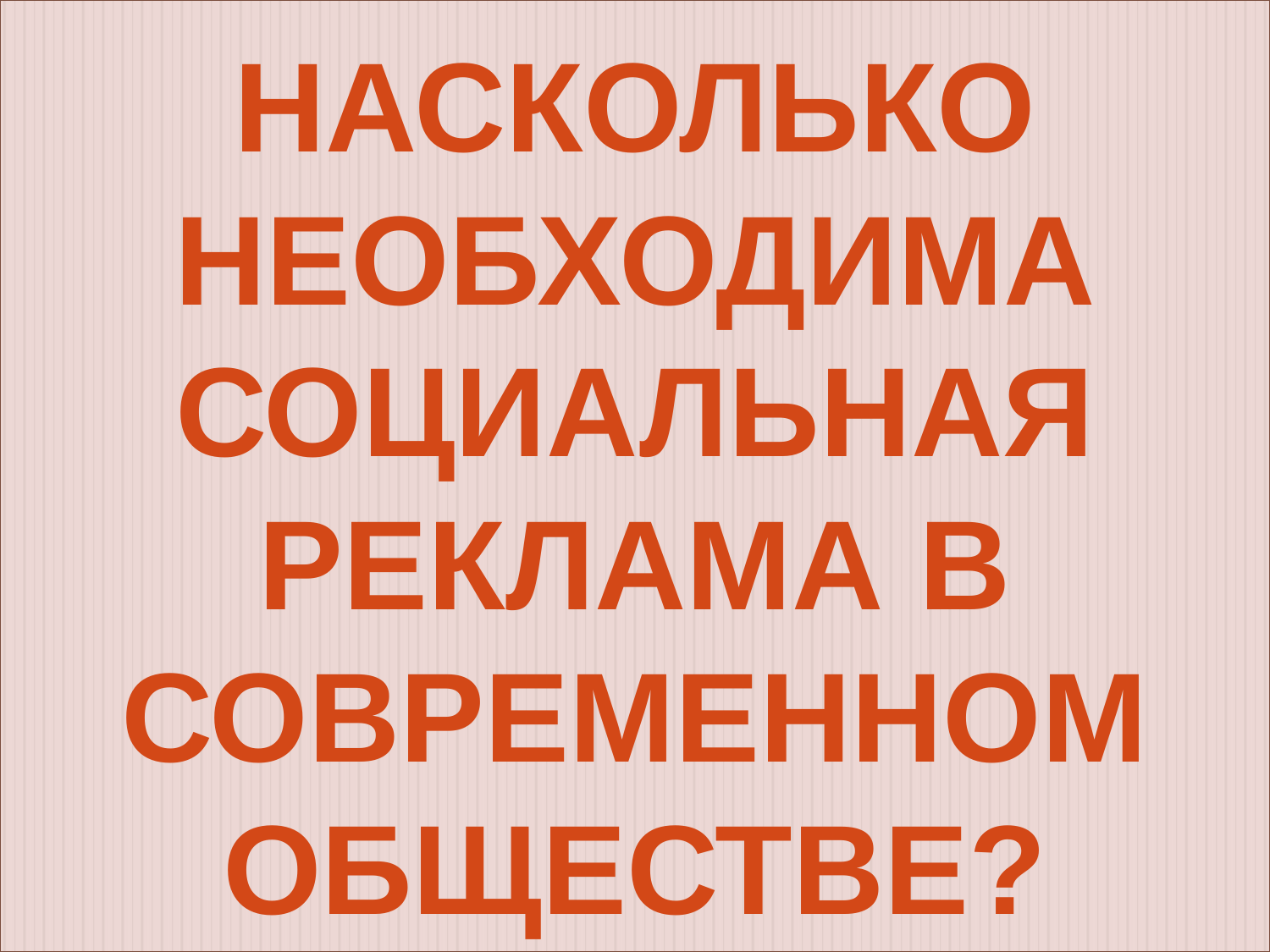

# Насколько необходима социальная реклама в современном обществе?